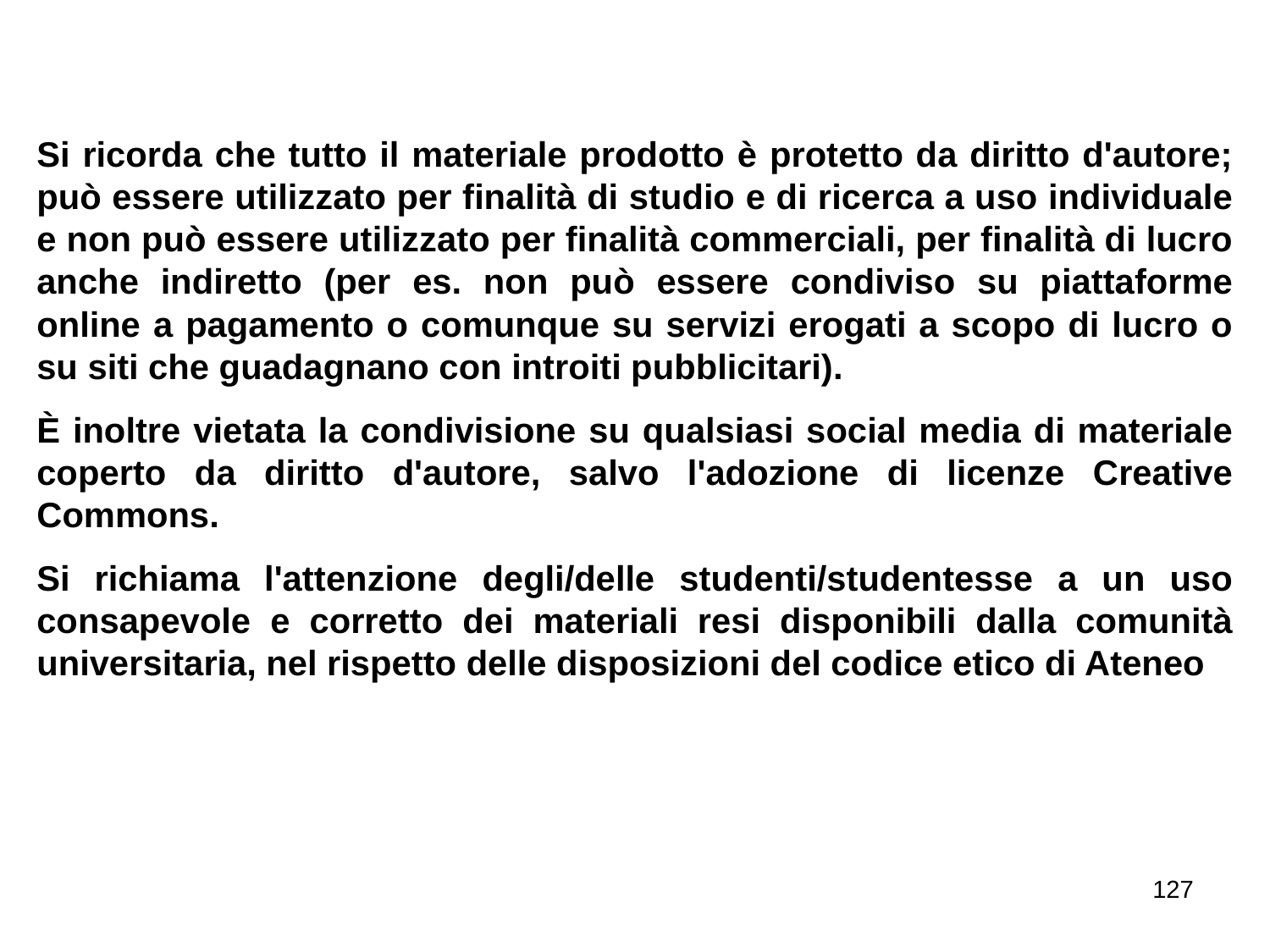

Si ricorda che tutto il materiale prodotto è protetto da diritto d'autore; può essere utilizzato per finalità di studio e di ricerca a uso individuale e non può essere utilizzato per finalità commerciali, per finalità di lucro anche indiretto (per es. non può essere condiviso su piattaforme online a pagamento o comunque su servizi erogati a scopo di lucro o su siti che guadagnano con introiti pubblicitari).
È inoltre vietata la condivisione su qualsiasi social media di materiale coperto da diritto d'autore, salvo l'adozione di licenze Creative Commons.
Si richiama l'attenzione degli/delle studenti/studentesse a un uso consapevole e corretto dei materiali resi disponibili dalla comunità universitaria, nel rispetto delle disposizioni del codice etico di Ateneo
127